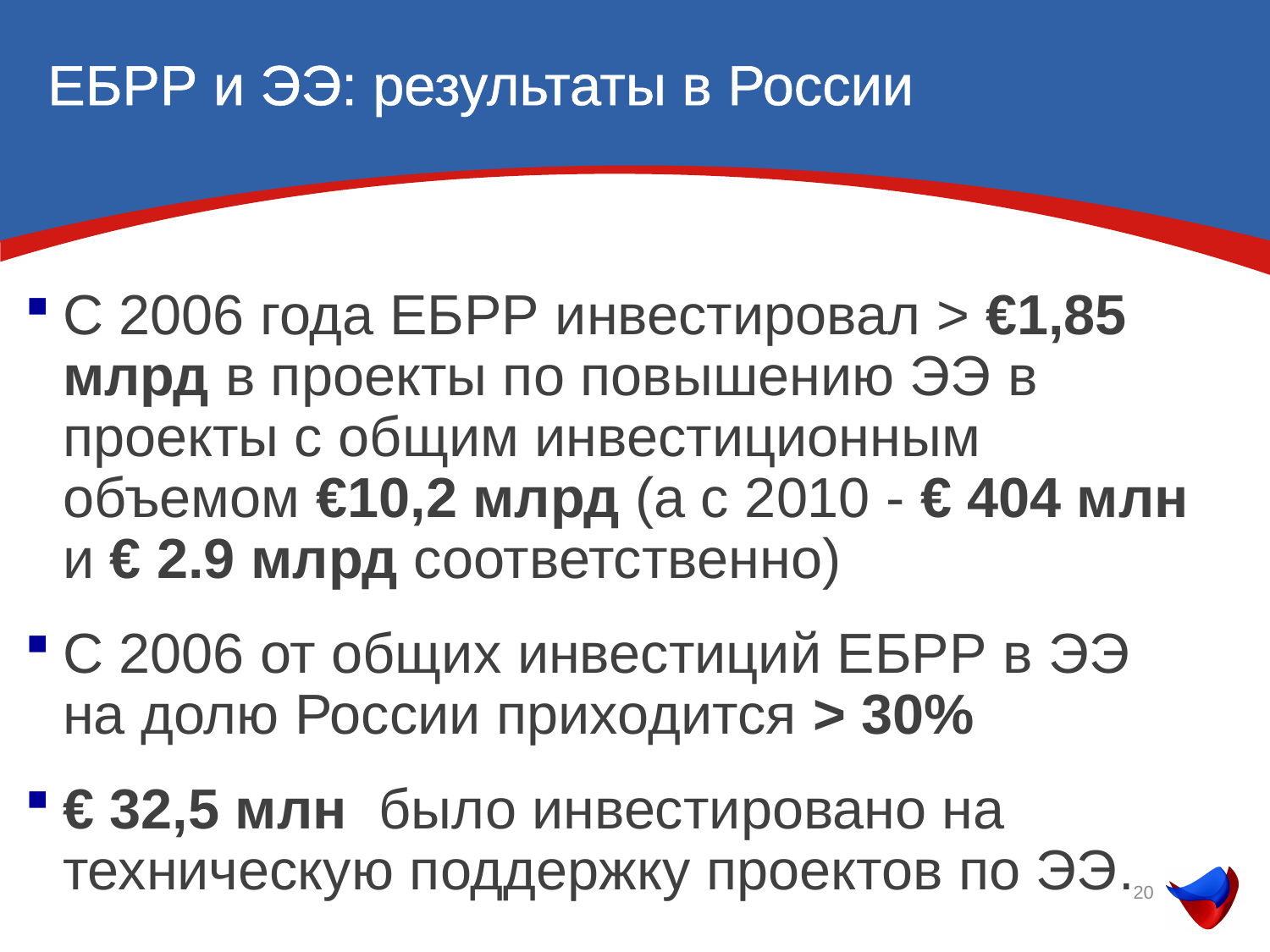

# ЕБРР и ЭЭ: результаты в России
С 2006 года ЕБРР инвестировал > €1,85 млрд в проекты по повышению ЭЭ в проекты с общим инвестиционным объемом €10,2 млрд (а с 2010 - € 404 млн и € 2.9 млрд соответственно)
С 2006 от общих инвестиций ЕБРР в ЭЭ на долю России приходится > 30%
€ 32,5 млн  было инвестировано на техническую поддержку проектов по ЭЭ.
20